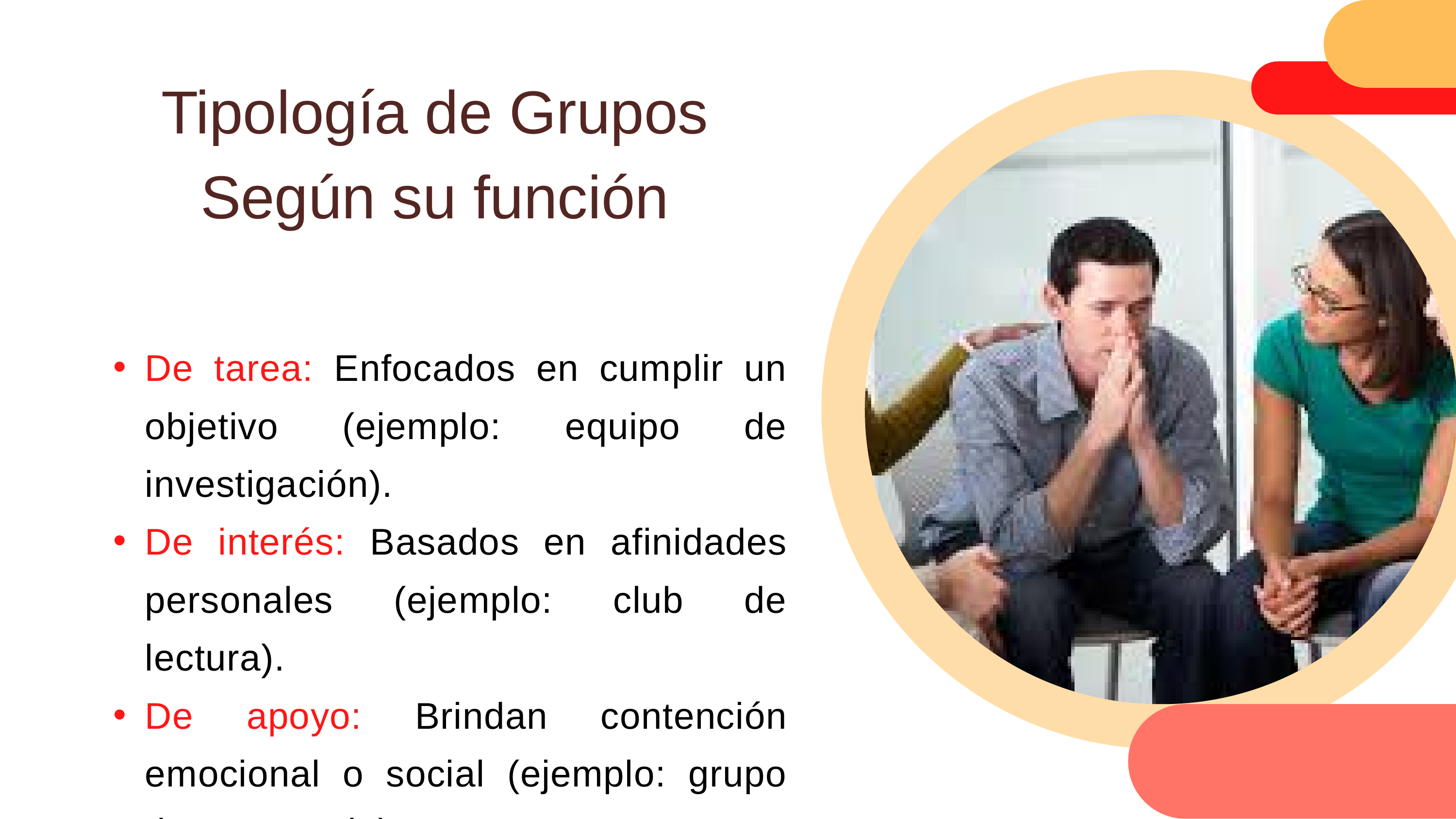

Tipología de Grupos
Según su función

De tarea: Enfocados en cumplir un objetivo (ejemplo: equipo de investigación).
De interés: Basados en afinidades personales (ejemplo: club de lectura).
De apoyo: Brindan contención emocional o social (ejemplo: grupo de autoayuda).